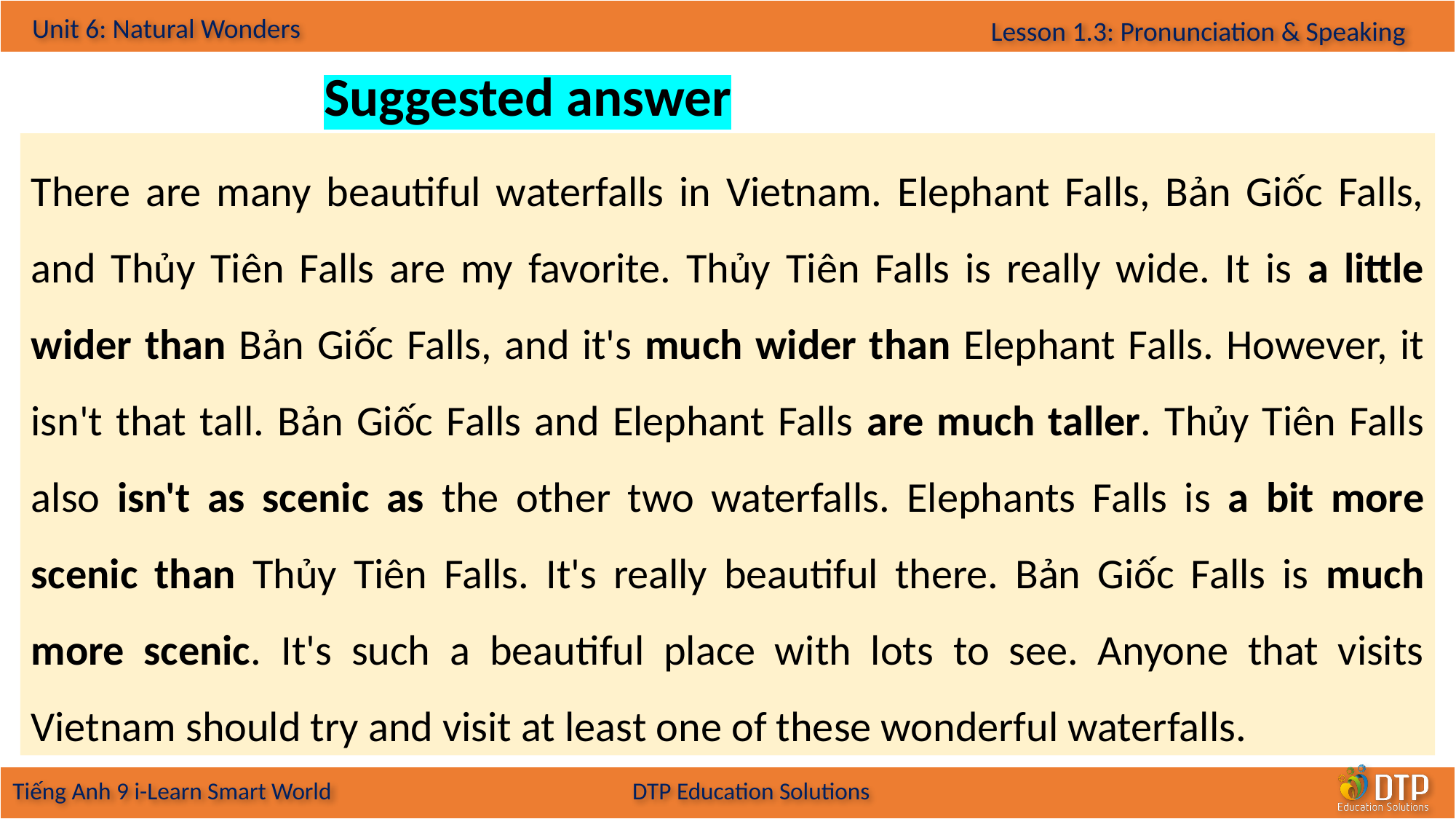

Suggested answer
There are many beautiful waterfalls in Vietnam. Elephant Falls, Bản Giốc Falls, and Thủy Tiên Falls are my favorite. Thủy Tiên Falls is really wide. It is a little wider than Bản Giốc Falls, and it's much wider than Elephant Falls. However, it isn't that tall. Bản Giốc Falls and Elephant Falls are much taller. Thủy Tiên Falls also isn't as scenic as the other two waterfalls. Elephants Falls is a bit more scenic than Thủy Tiên Falls. It's really beautiful there. Bản Giốc Falls is much more scenic. It's such a beautiful place with lots to see. Anyone that visits Vietnam should try and visit at least one of these wonderful waterfalls.